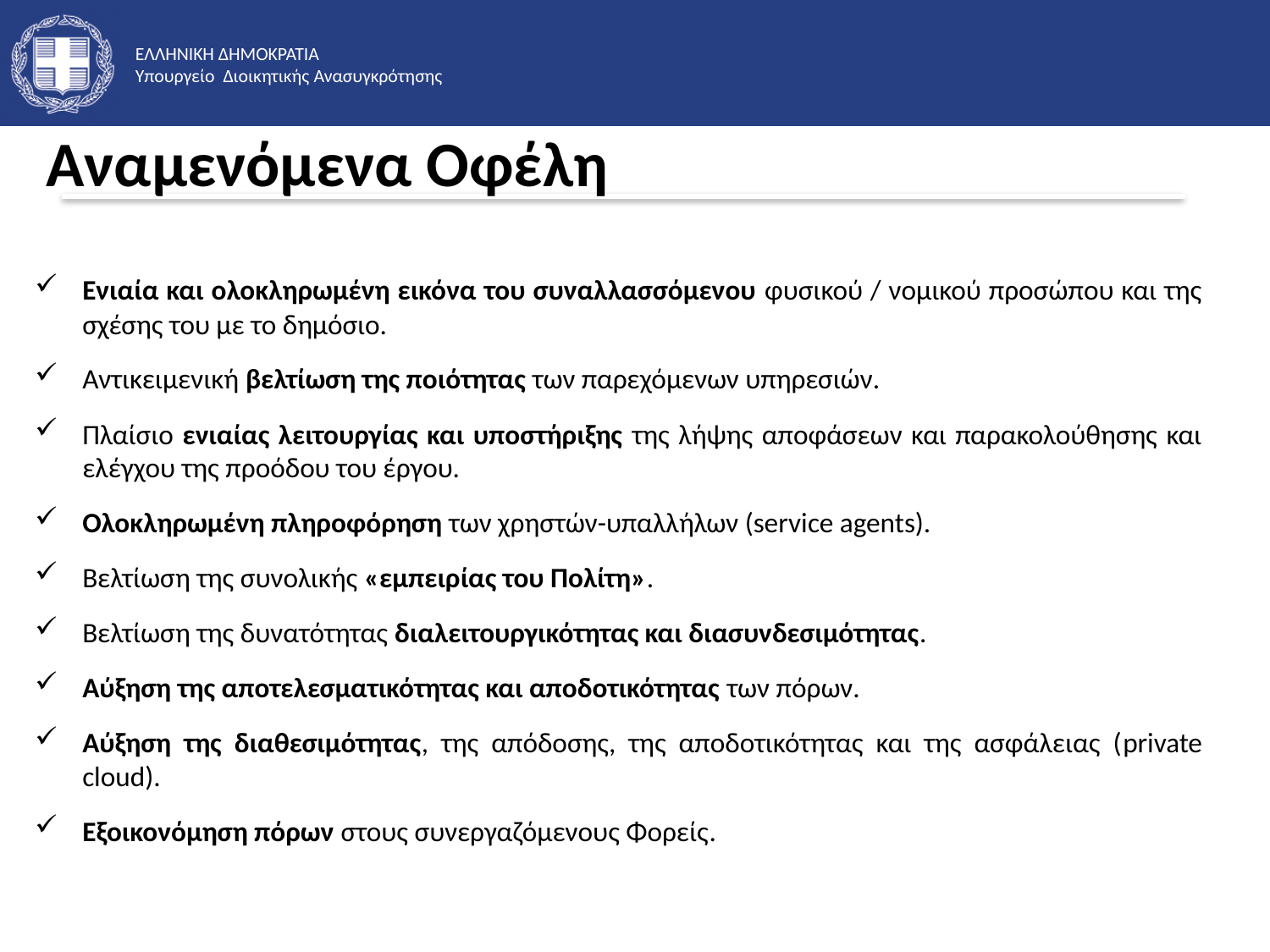

Αναμενόμενα Οφέλη
Ενιαία και ολοκληρωμένη εικόνα του συναλλασσόμενου φυσικού / νομικού προσώπου και της σχέσης του με το δημόσιο.
Αντικειμενική βελτίωση της ποιότητας των παρεχόμενων υπηρεσιών.
Πλαίσιο ενιαίας λειτουργίας και υποστήριξης της λήψης αποφάσεων και παρακολούθησης και ελέγχου της προόδου του έργου.
Ολοκληρωμένη πληροφόρηση των χρηστών-υπαλλήλων (service agents).
Βελτίωση της συνολικής «εμπειρίας του Πολίτη».
Βελτίωση της δυνατότητας διαλειτουργικότητας και διασυνδεσιμότητας.
Αύξηση της αποτελεσματικότητας και αποδοτικότητας των πόρων.
Αύξηση της διαθεσιμότητας, της απόδοσης, της αποδοτικότητας και της ασφάλειας (private cloud).
Eξοικονόμηση πόρων στους συνεργαζόμενους Φορείς.